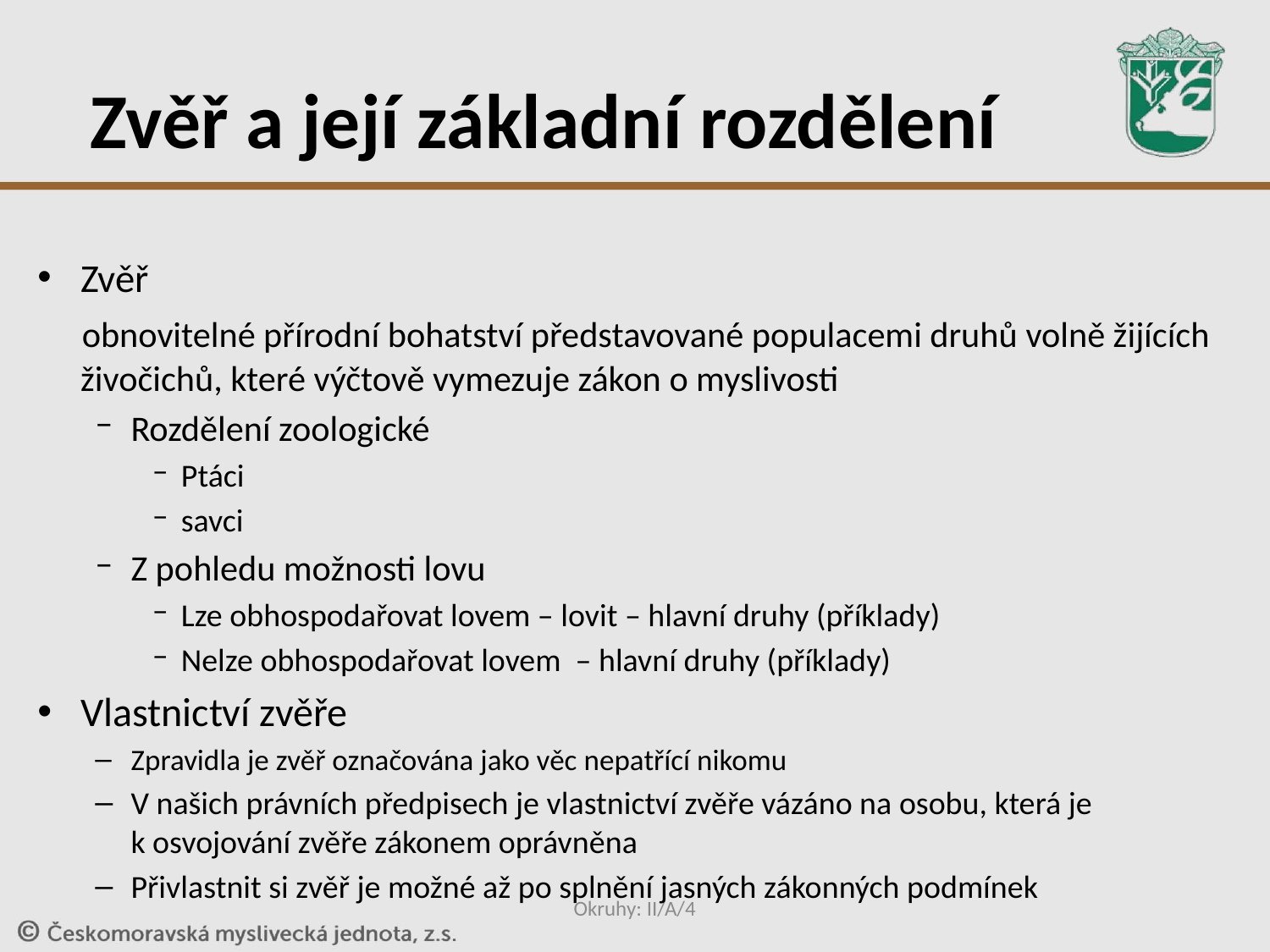

# Zvěř a její základní rozdělení
Zvěř
     obnovitelné přírodní bohatství představované populacemi druhů volně žijících živočichů, které výčtově vymezuje zákon o myslivosti
Rozdělení zoologické
Ptáci
savci
Z pohledu možnosti lovu
Lze obhospodařovat lovem – lovit – hlavní druhy (příklady)
Nelze obhospodařovat lovem  – hlavní druhy (příklady)
Vlastnictví zvěře
Zpravidla je zvěř označována jako věc nepatřící nikomu
V našich právních předpisech je vlastnictví zvěře vázáno na osobu, která je k osvojování zvěře zákonem oprávněna
Přivlastnit si zvěř je možné až po splnění jasných zákonných podmínek
Okruhy: II/A/4